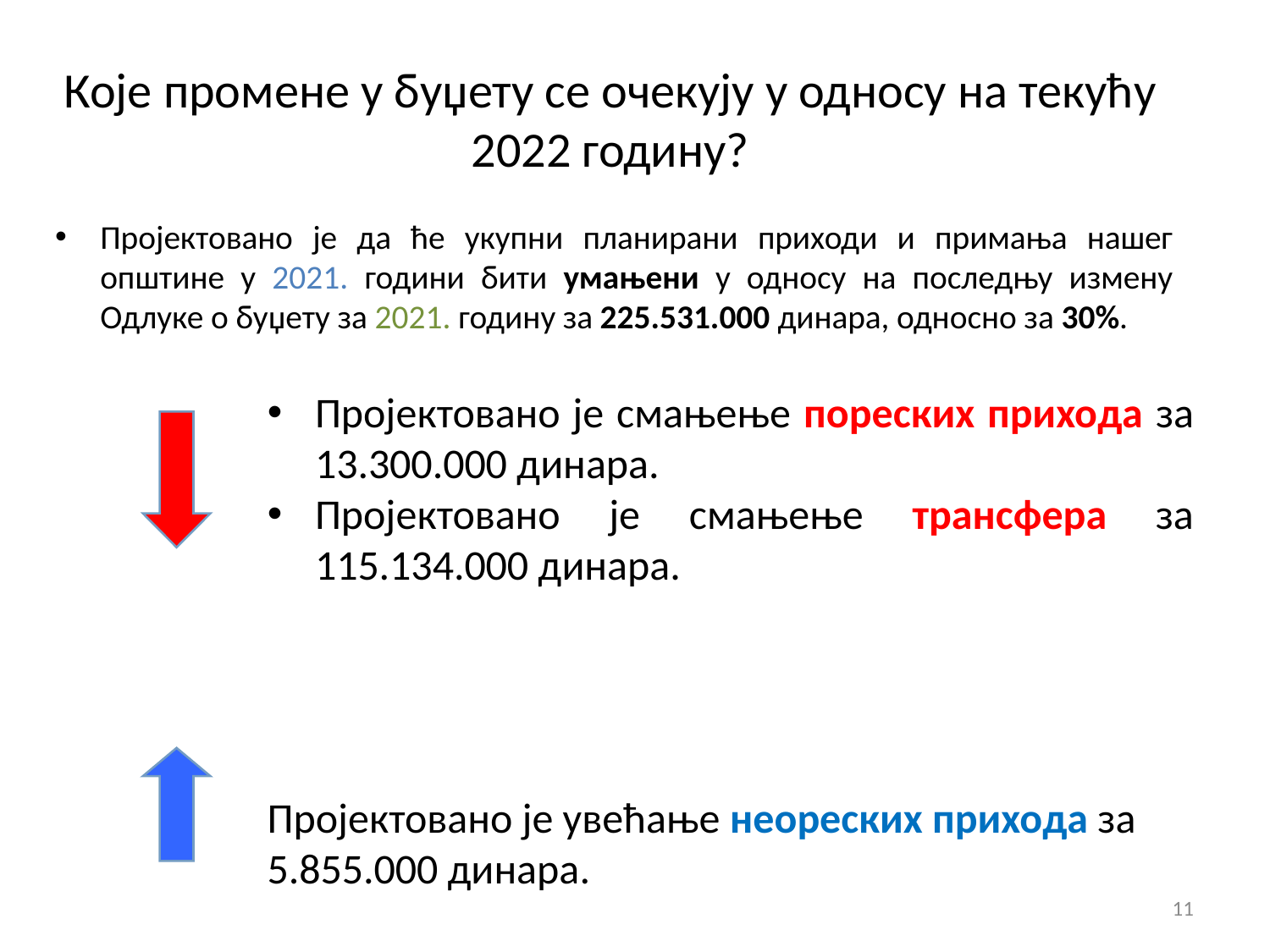

Које промене у буџету се очекују у односу на текућу 2022 годину?
Пројектовано је да ће укупни планирани приходи и примања нашег општине у 2021. години бити умањени у односу на последњу измену Одлуке о буџету за 2021. годину за 225.531.000 динара, односно за 30%.

Пројектовано је смањење пореских прихода за 13.300.000 динара.
Пројектовано је смањење трансфера за 115.134.000 динара.

Пројектовано је увећање неореских прихода за 5.855.000 динара.
11